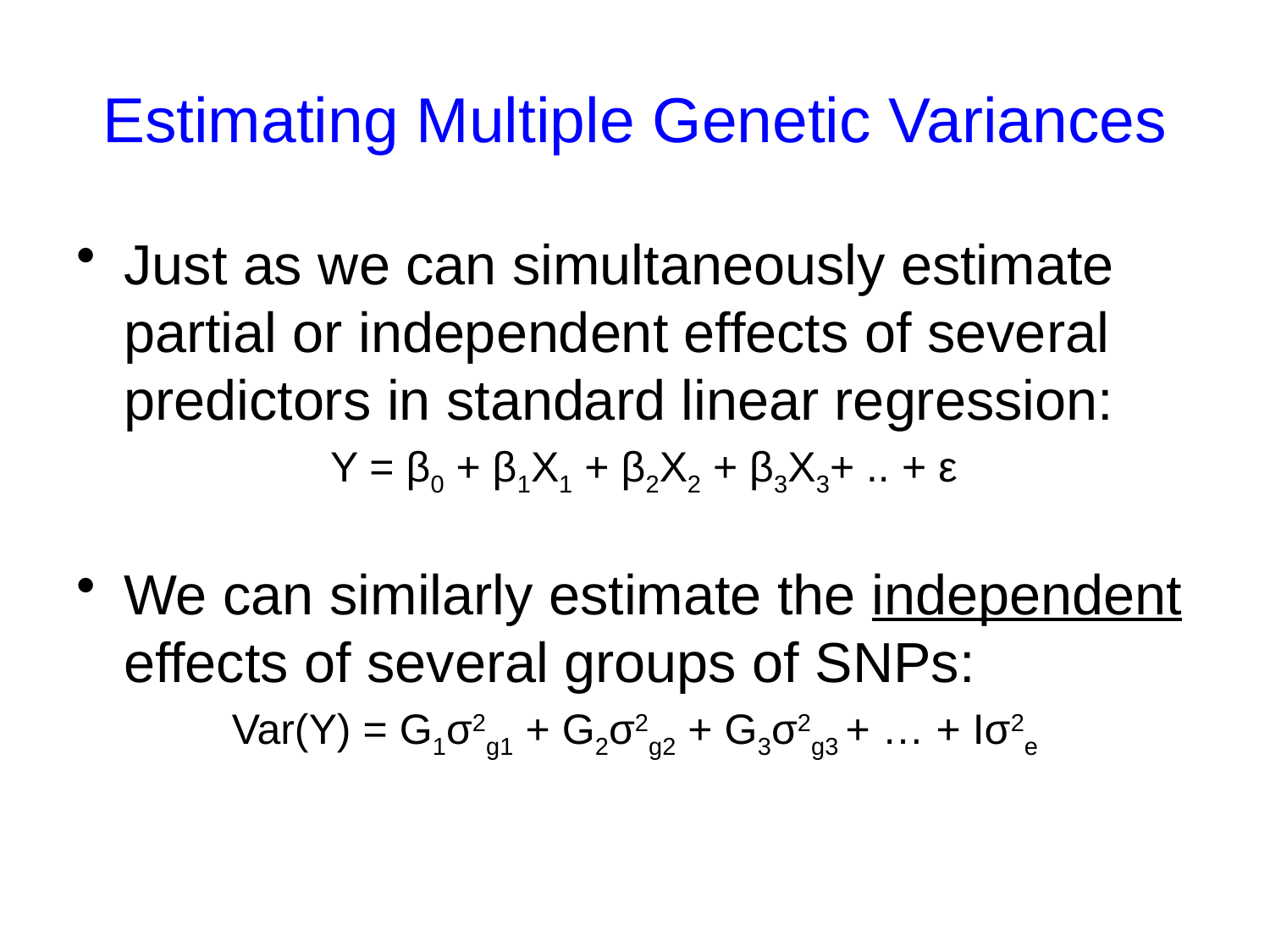

# Estimating Multiple Genetic Variances
Just as we can simultaneously estimate partial or independent effects of several predictors in standard linear regression:
Y = β0 + β1X1 + β2X2 + β3X3+ .. + ε

We can similarly estimate the independent effects of several groups of SNPs:
Var(Y) = G1σ2g1 + G2σ2g2 + G3σ2g3 + … + Iσ2e